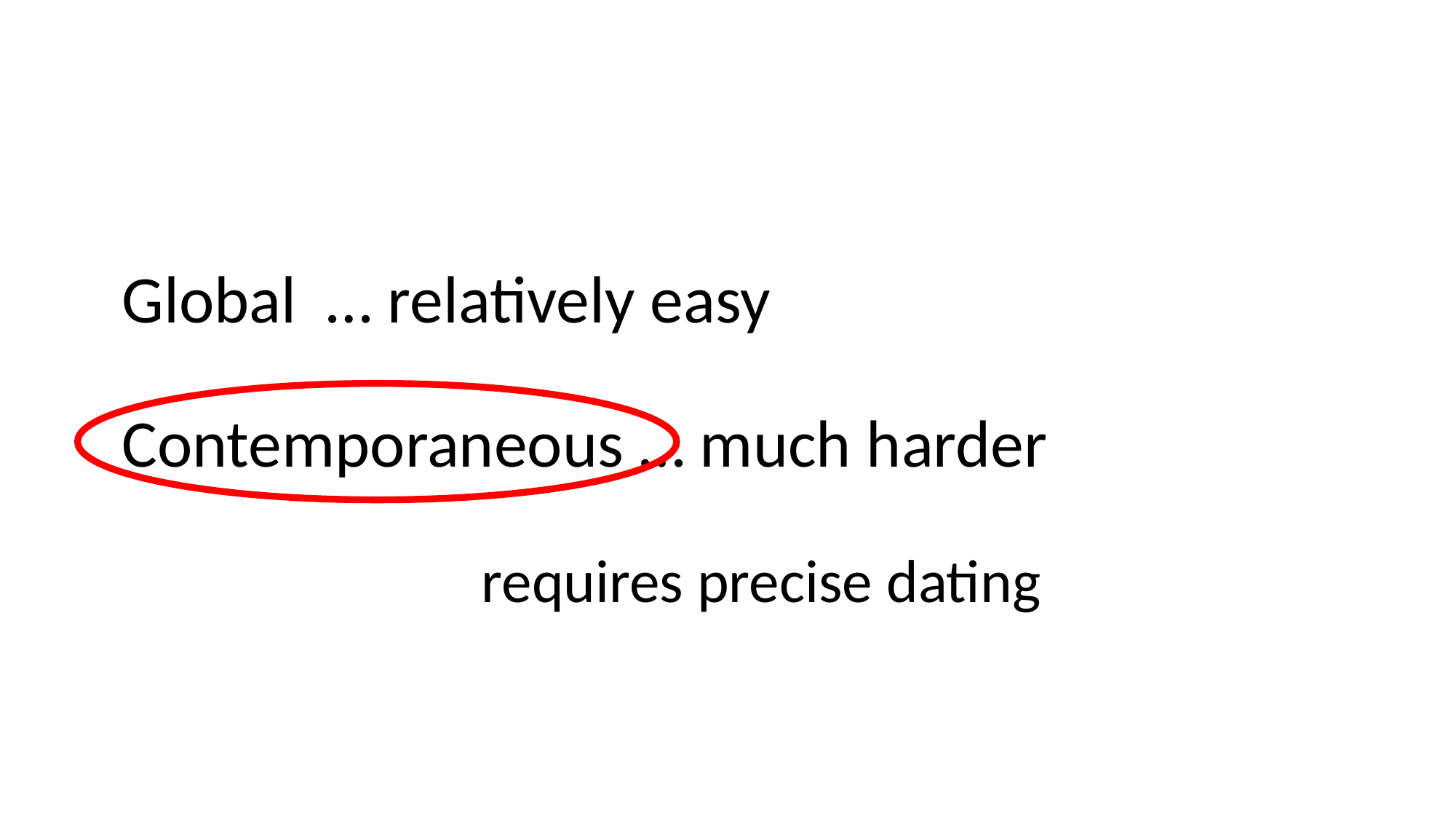

# Global  … relatively easy Contemporaneous … much harder

requires precise dating